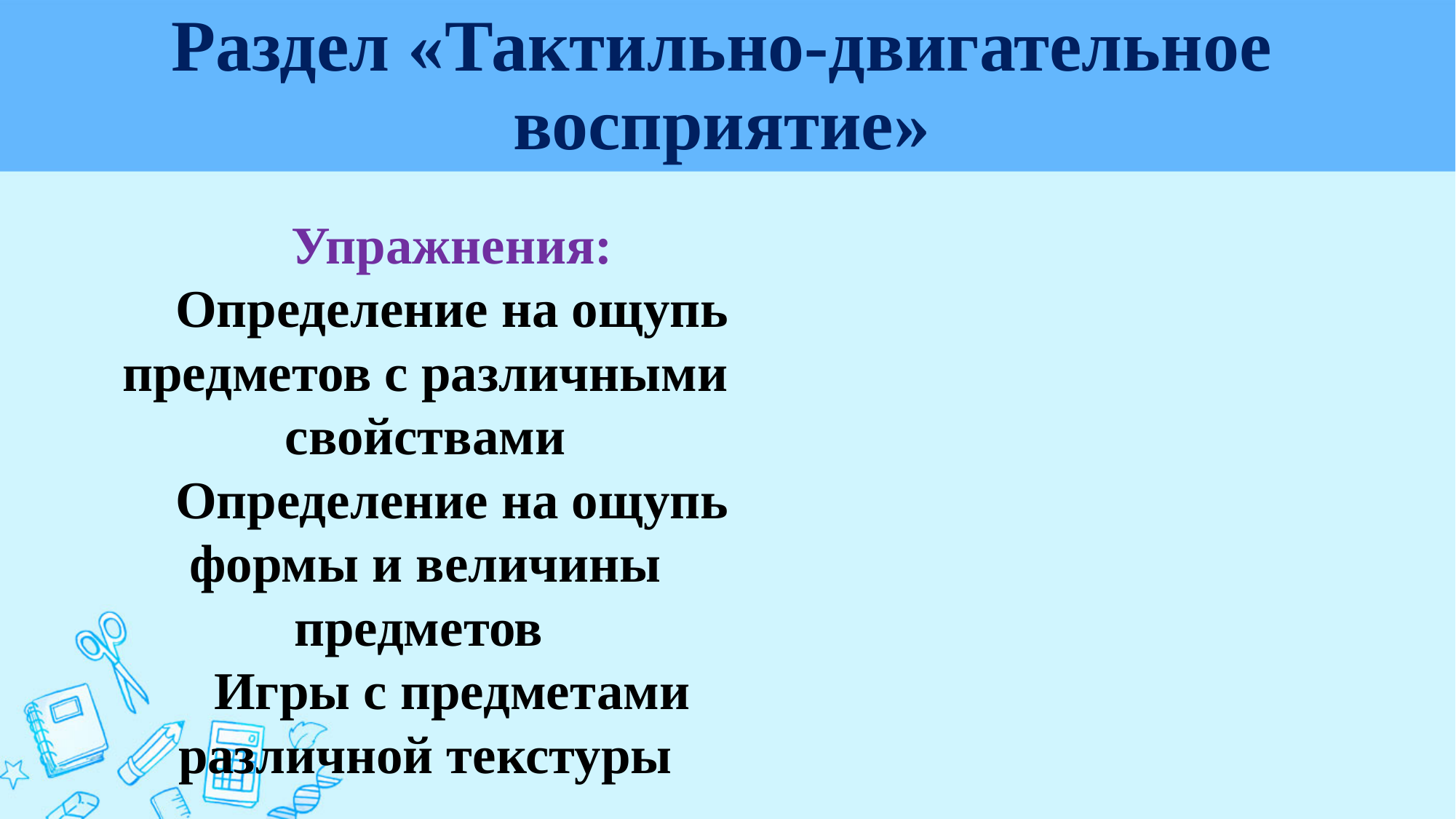

# Раздел «Тактильно-двигательное восприятие»
Упражнения:
Определение на ощупь предметов с различными свойствами
Определение на ощупь формы и величины предметов
Игры с предметами различной текстуры